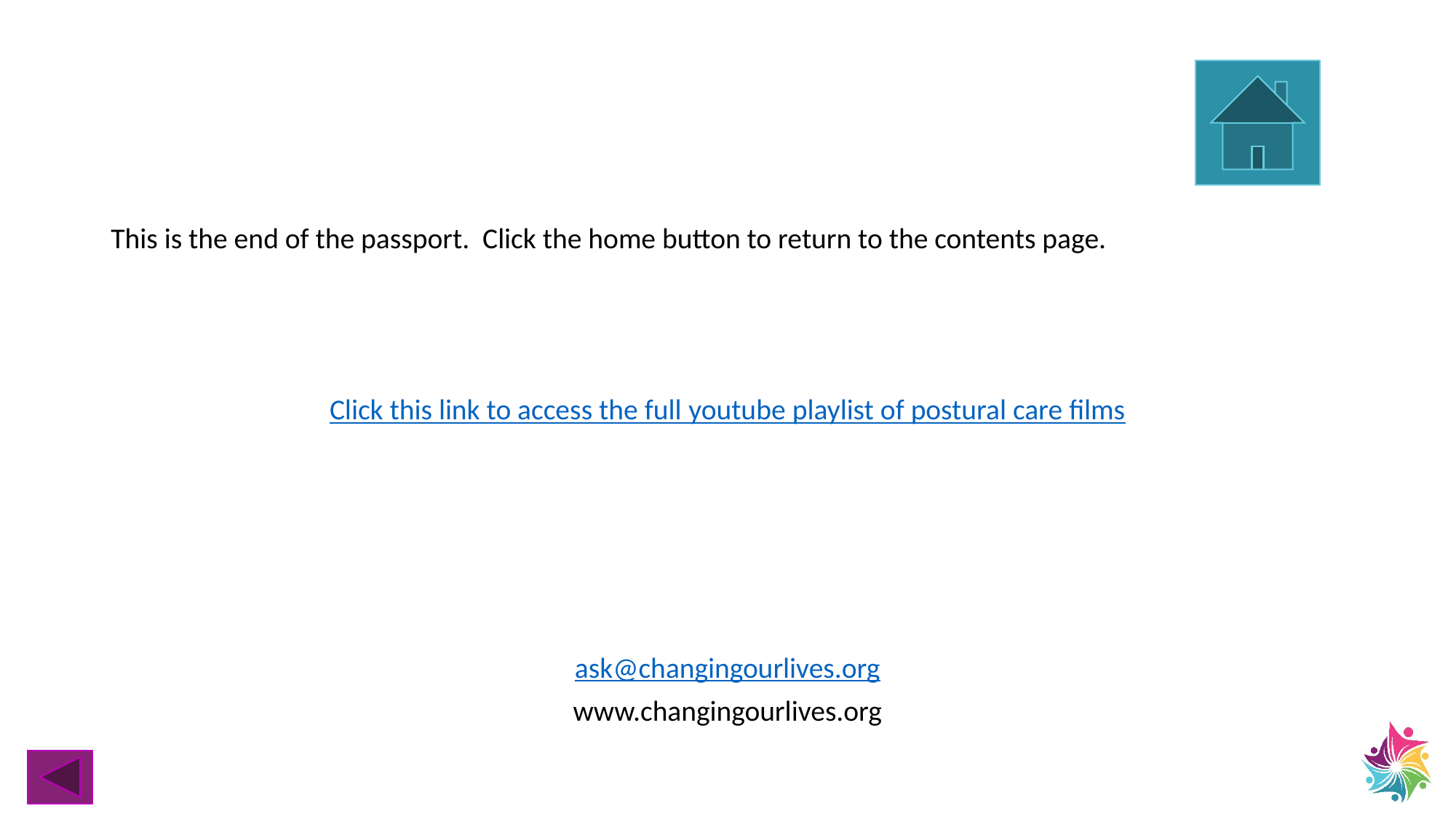

#
This is the end of the passport.  Click the home button to return to the contents page.

Click this link to access the full youtube playlist of postural care films

ask@changingourlives.org
www.changingourlives.org